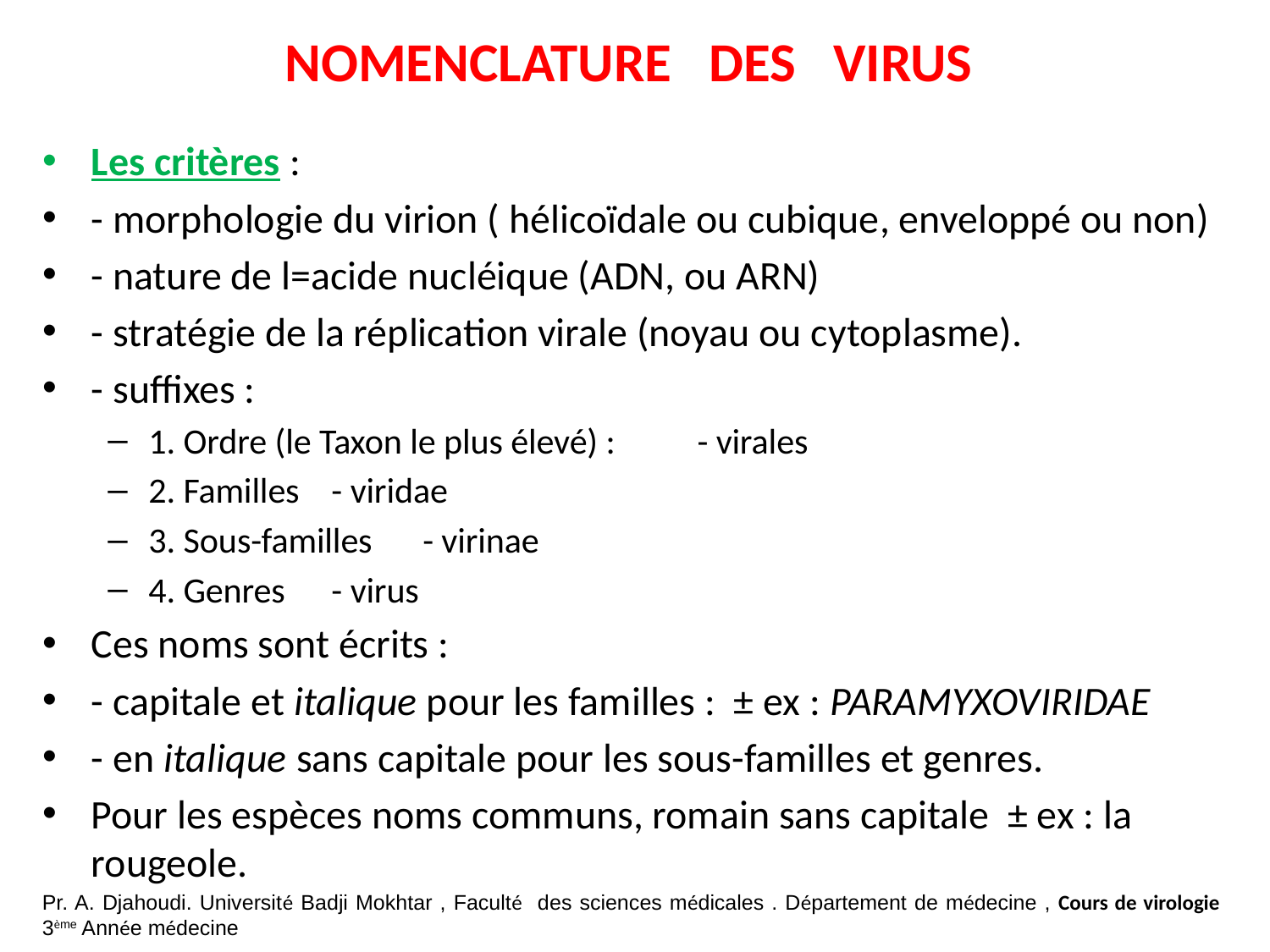

# NOMENCLATURE   DES   VIRUS
Les critères :
- morphologie du virion ( hélicoïdale ou cubique, enveloppé ou non)
- nature de l=acide nucléique (ADN, ou ARN)
- stratégie de la réplication virale (noyau ou cytoplasme).
- suffixes :
1. Ordre (le Taxon le plus élevé) : 	- virales
2. Familles 	- viridae
3. Sous-familles	- virinae
4. Genres 	- virus
Ces noms sont écrits :
- capitale et italique pour les familles :  ± ex : PARAMYXOVIRIDAE
- en italique sans capitale pour les sous-familles et genres.
Pour les espèces noms communs, romain sans capitale  ± ex : la rougeole.
Pr. A. Djahoudi. Université Badji Mokhtar , Faculté  des sciences médicales . Département de médecine , Cours de virologie  3ème Année médecine